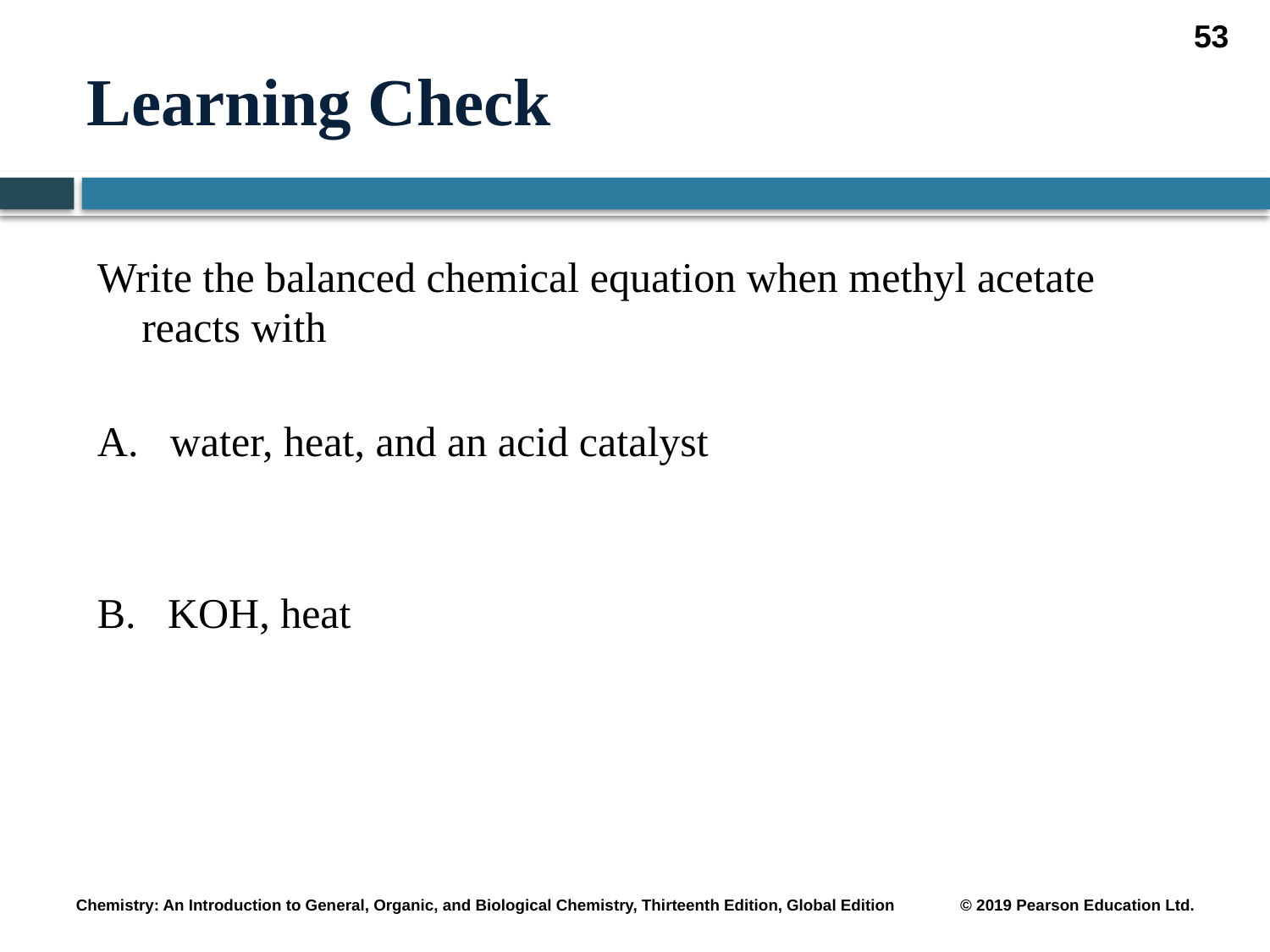

53
# Learning Check
Write the balanced chemical equation when methyl acetate reacts with

A.   water, heat, and an acid catalyst

B.   KOH, heat